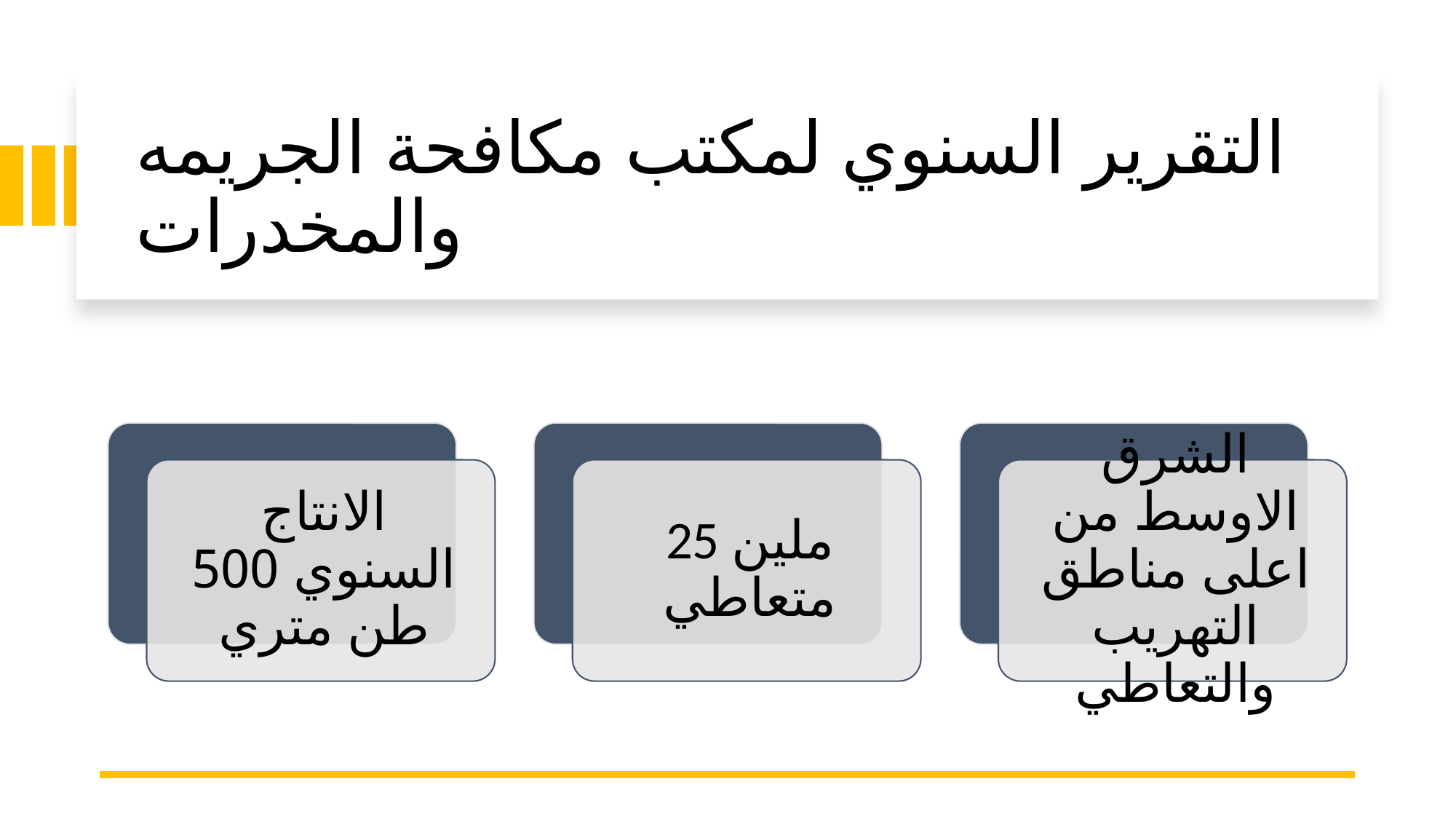

# التقرير السنوي لمكتب مكافحة الجريمه والمخدرات

الانتاج السنوي 500 طن متري
25 ملين متعاطي
الشرق الاوسط من اعلى مناطق التهريب والتعاطي